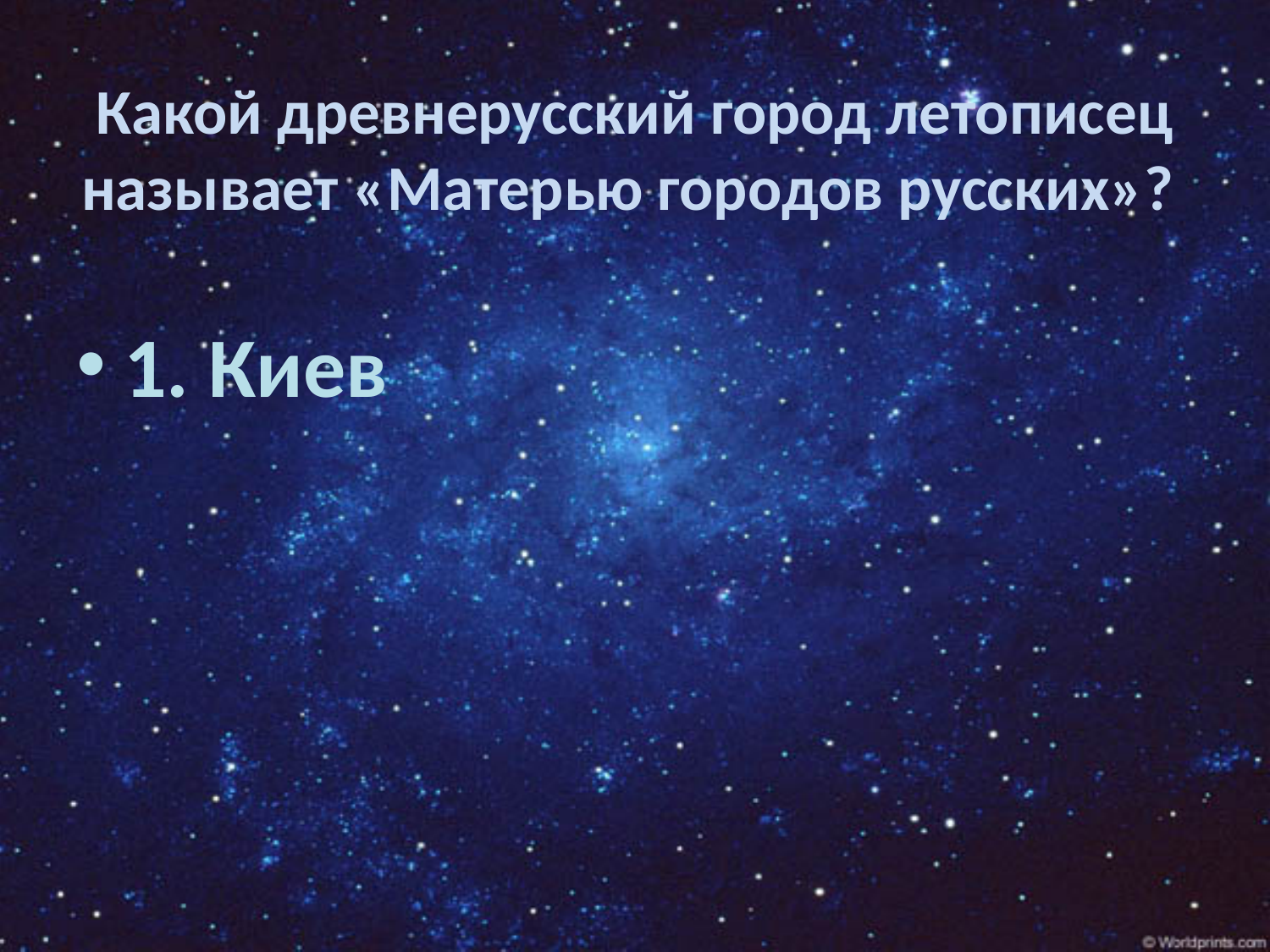

# Какой древнерусский город летописец называет «Матерью городов русских»?
1. Киев